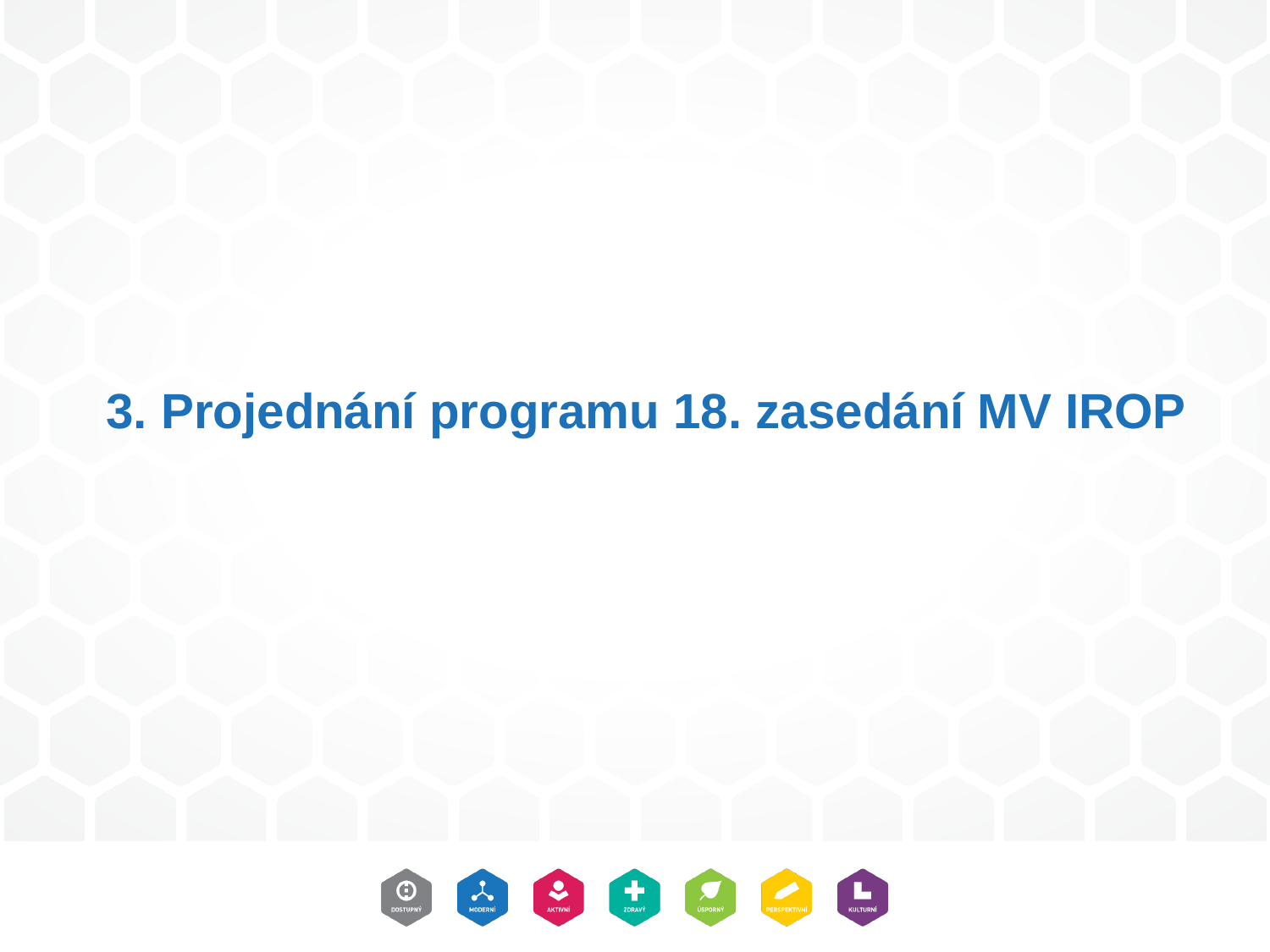

# 3. Projednání programu 18. zasedání MV IROP